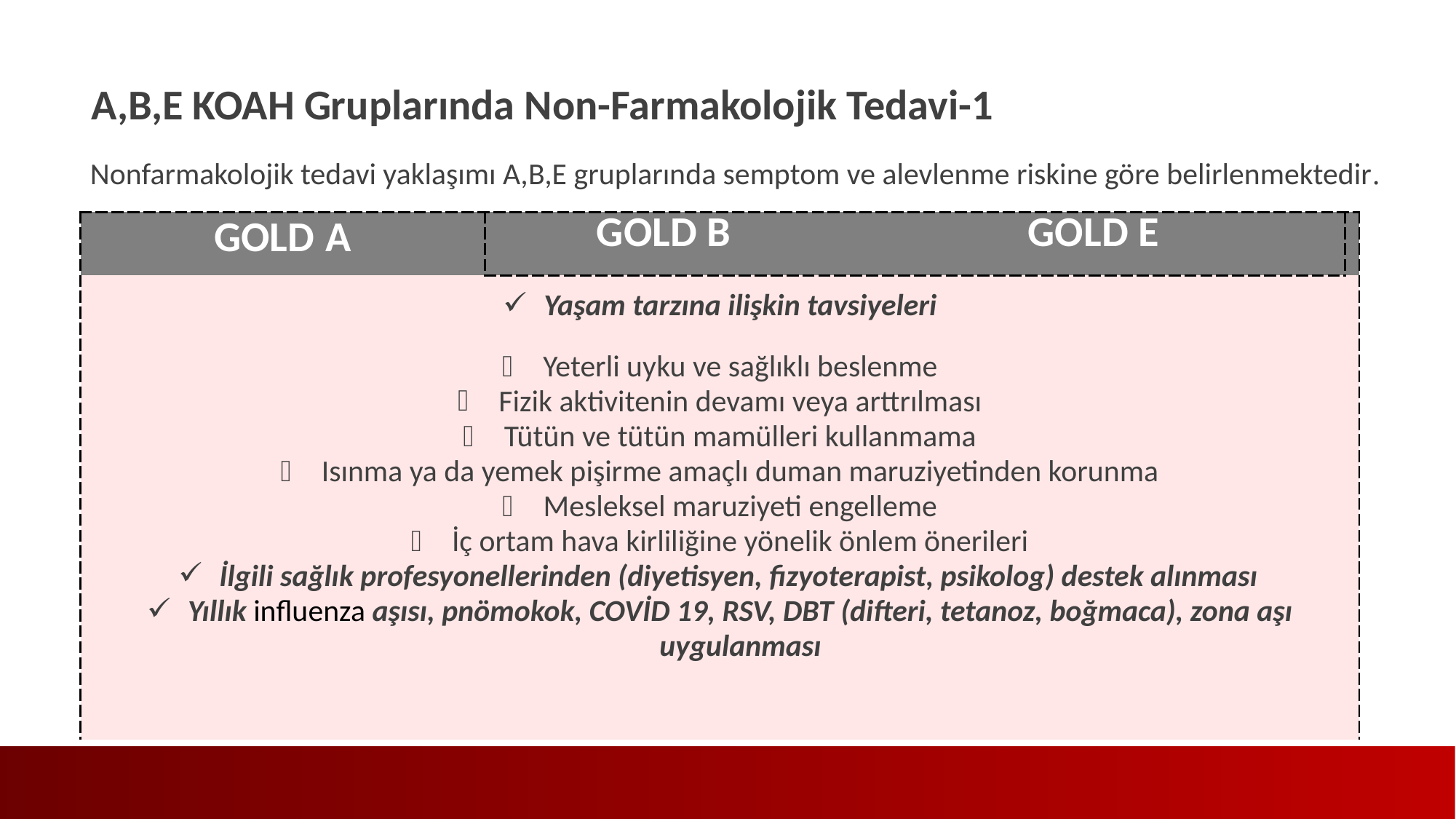

A,B,E KOAH Gruplarında Non-Farmakolojik Tedavi-1

Nonfarmakolojik tedavi yaklaşımı A,B,E gruplarında semptom ve alevlenme riskine göre belirlenmektedir.

| GOLD A | GOLD B | GOLD E |  |
| --- | --- | --- | --- |
| Yaşam tarzına ilişkin tavsiyeleri Yeterli uyku ve sağlıklı beslenme Fizik aktivitenin devamı veya arttrılması Tütün ve tütün mamülleri kullanmama Isınma ya da yemek pişirme amaçlı duman maruziyetinden korunma Mesleksel maruziyeti engelleme İç ortam hava kirliliğine yönelik önlem önerileri İlgili sağlık profesyonellerinden (diyetisyen, fizyoterapist, psikolog) destek alınması  Yıllık influenza aşısı, pnömokok, COVİD 19, RSV, DBT (difteri, tetanoz, boğmaca), zona aşı uygulanması |  |  |  |